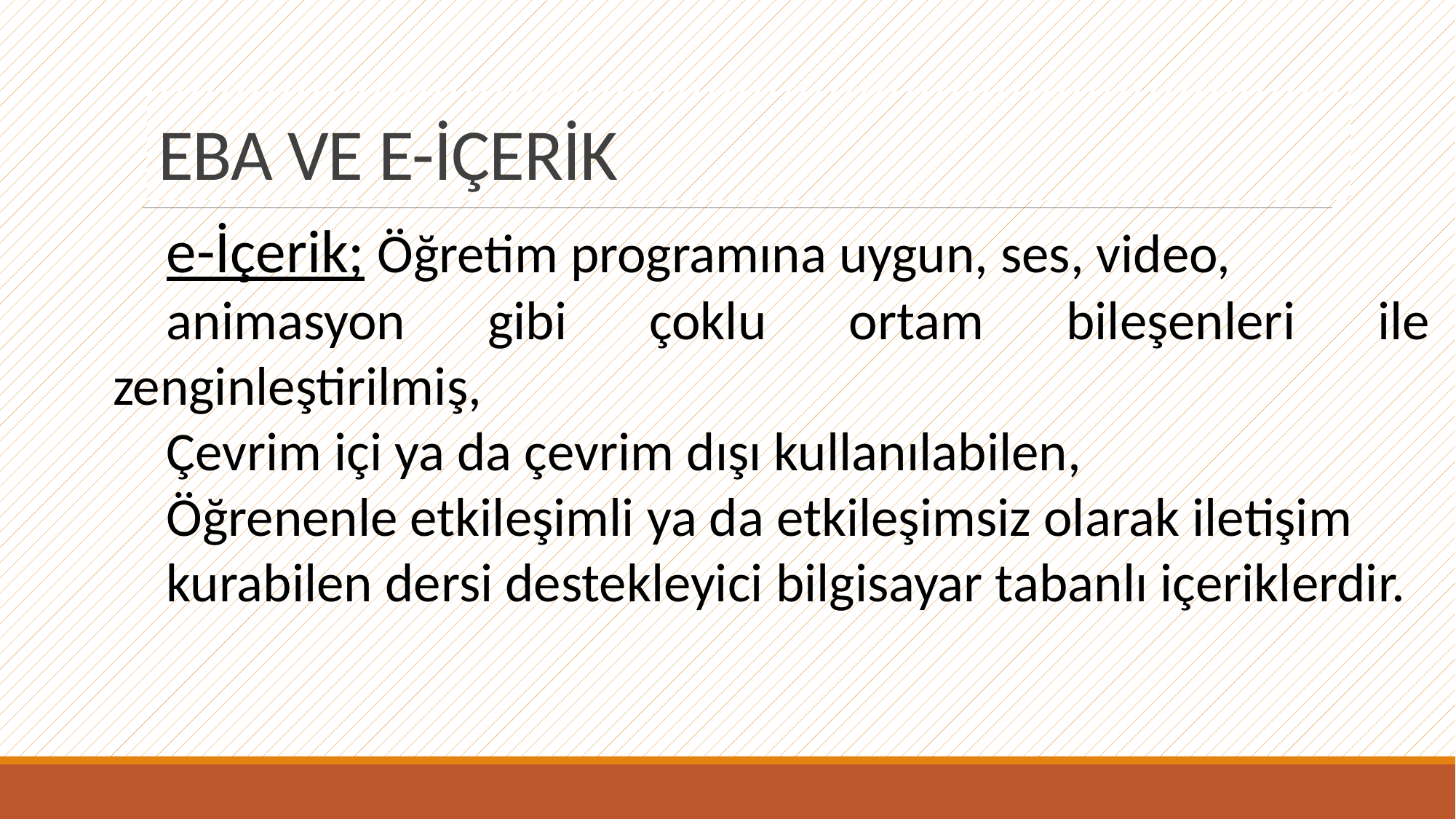

# EBA VE E-İÇERİK
e-İçerik; Öğretim programına uygun, ses, video,
animasyon gibi çoklu ortam bileşenleri ile zenginleştirilmiş,
Çevrim içi ya da çevrim dışı kullanılabilen,
Öğrenenle etkileşimli ya da etkileşimsiz olarak iletişim
kurabilen dersi destekleyici bilgisayar tabanlı içeriklerdir.